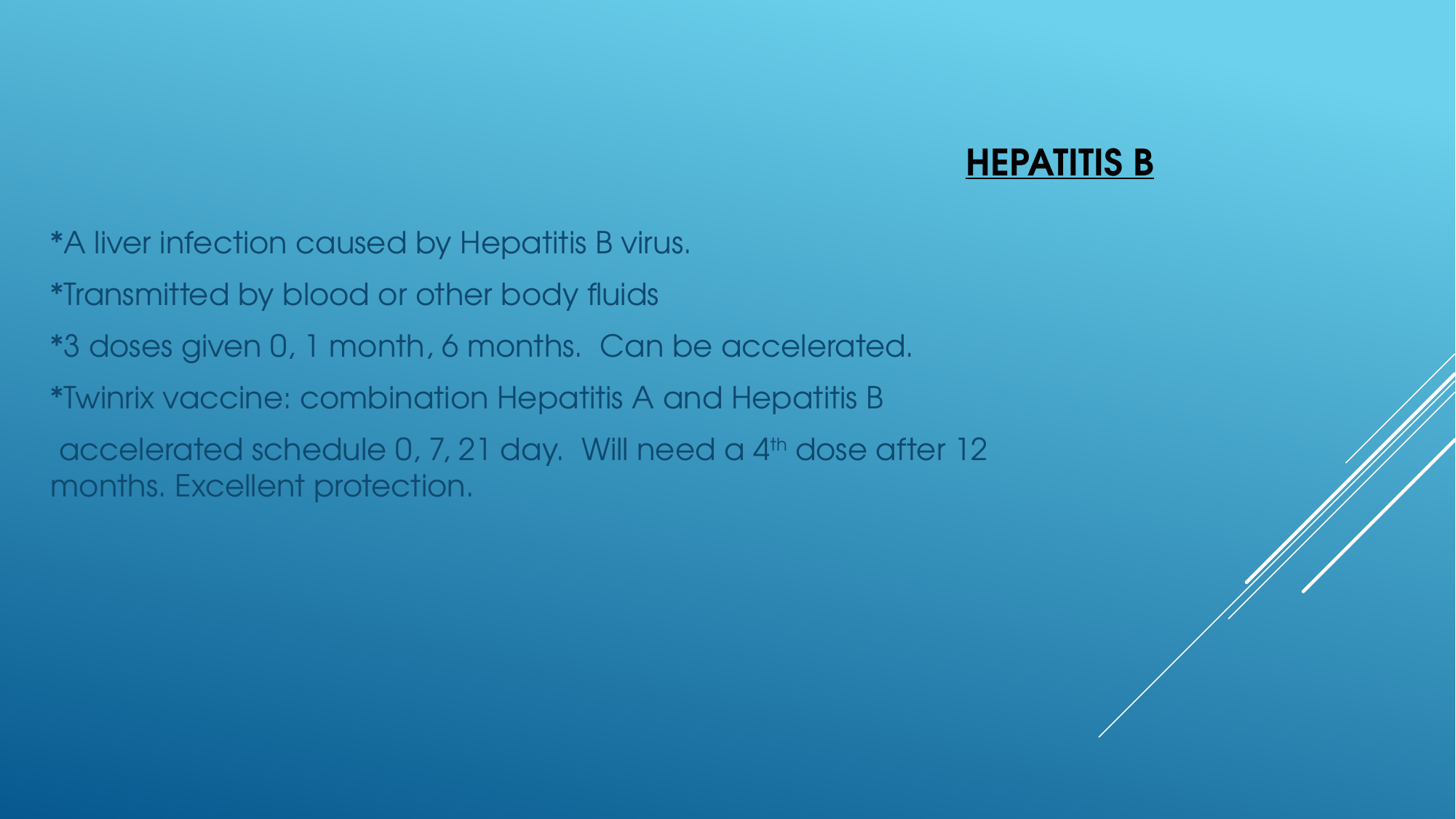

# Hepatitis B
*A liver infection caused by Hepatitis B virus.
*Transmitted by blood or other body fluids
*3 doses given 0, 1 month, 6 months.  Can be accelerated.
*Twinrix vaccine: combination Hepatitis A and Hepatitis B
 accelerated schedule 0, 7, 21 day.  Will need a 4th dose after 12 months. Excellent protection.